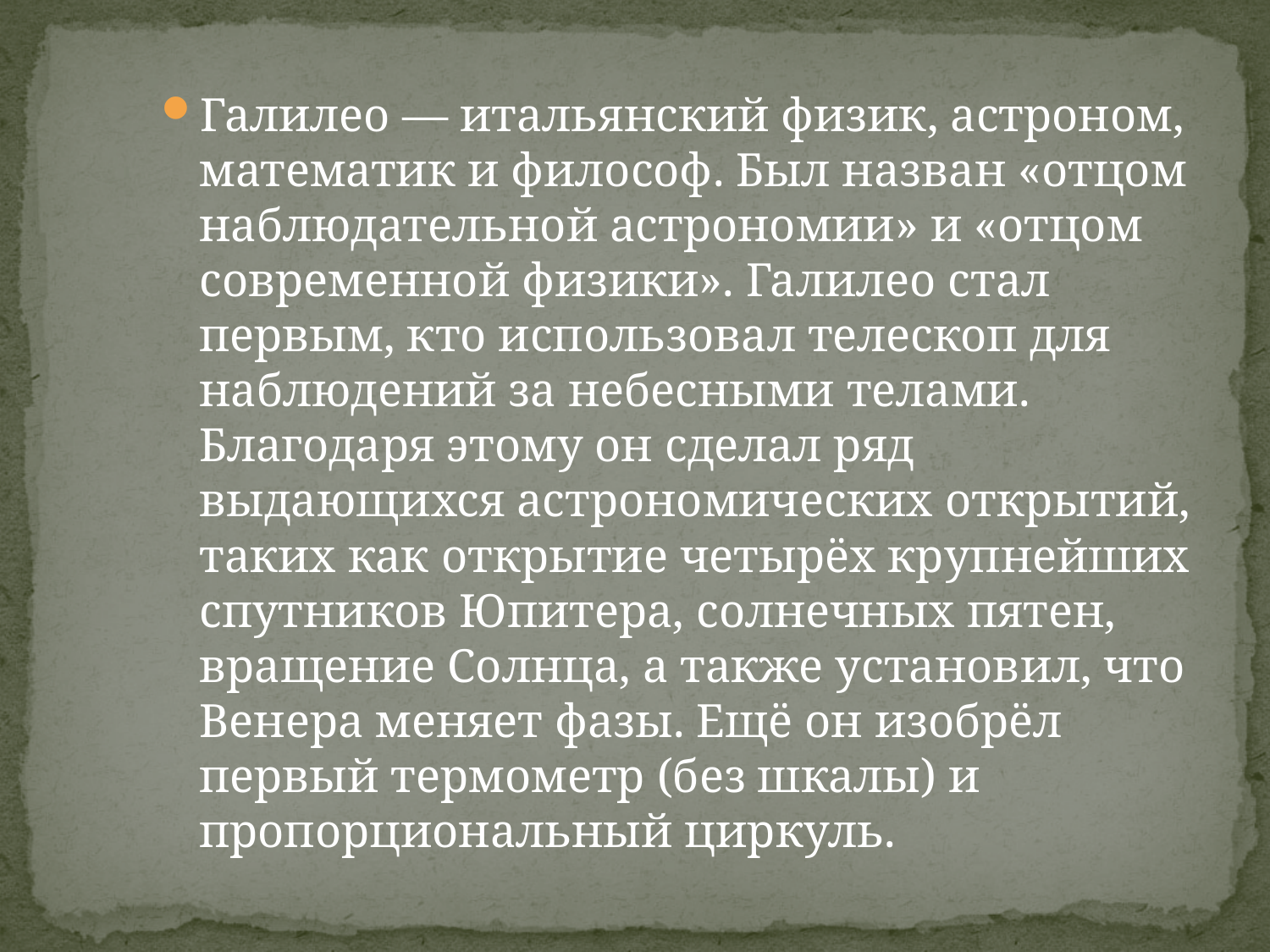

Галилео — итальянский физик, астроном, математик и философ. Был назван «отцом наблюдательной астрономии» и «отцом современной физики». Галилео стал первым, кто использовал телескоп для наблюдений за небесными телами. Благодаря этому он сделал ряд выдающихся астрономических открытий, таких как открытие четырёх крупнейших спутников Юпитера, солнечных пятен, вращение Солнца, а также установил, что Венера меняет фазы. Ещё он изобрёл первый термометр (без шкалы) и пропорциональный циркуль.